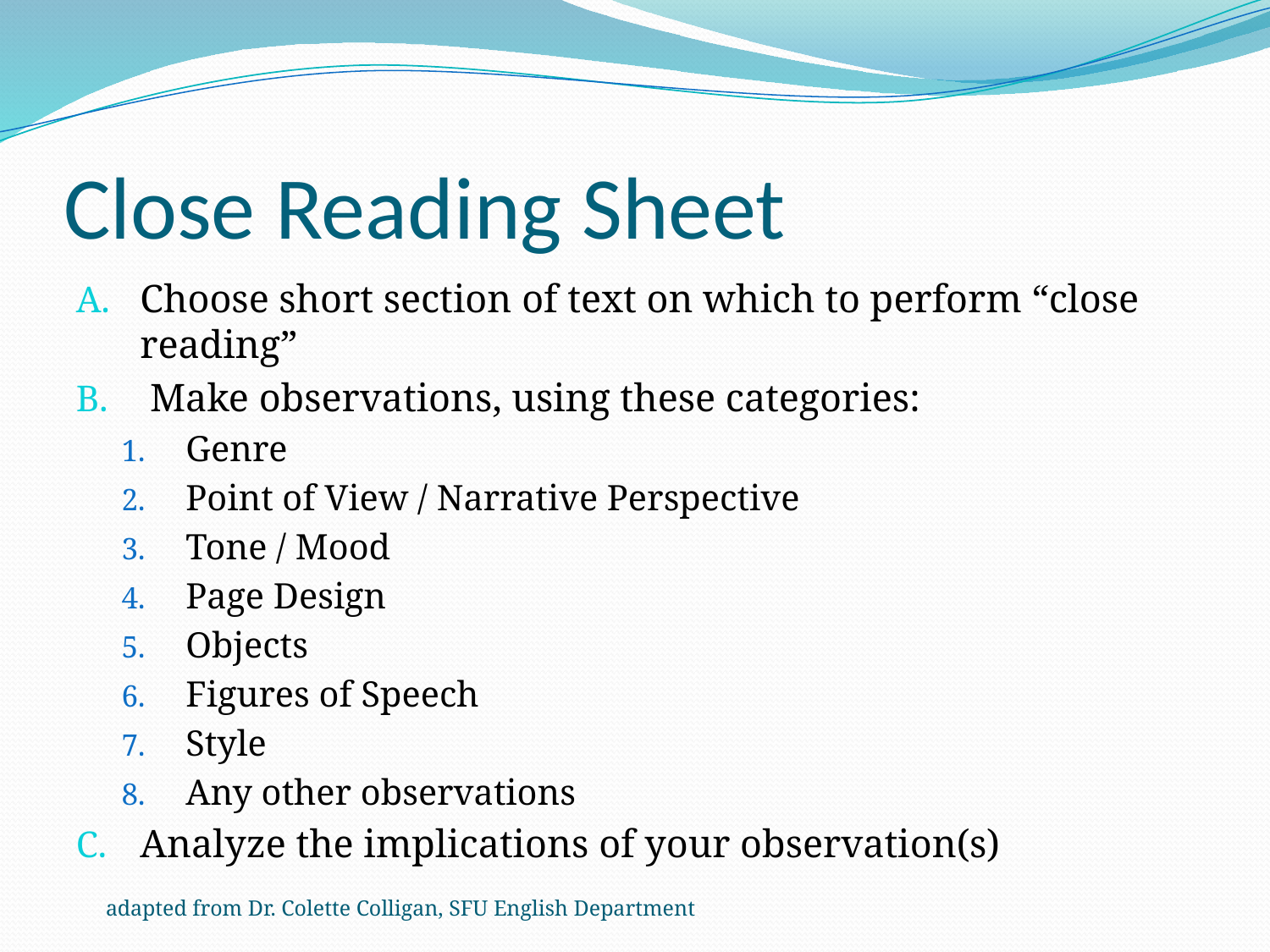

# Close Reading Sheet
Choose short section of text on which to perform “close reading”
 Make observations, using these categories:
Genre
Point of View / Narrative Perspective
Tone / Mood
Page Design
Objects
Figures of Speech
Style
Any other observations
Analyze the implications of your observation(s)

adapted from Dr. Colette Colligan, SFU English Department